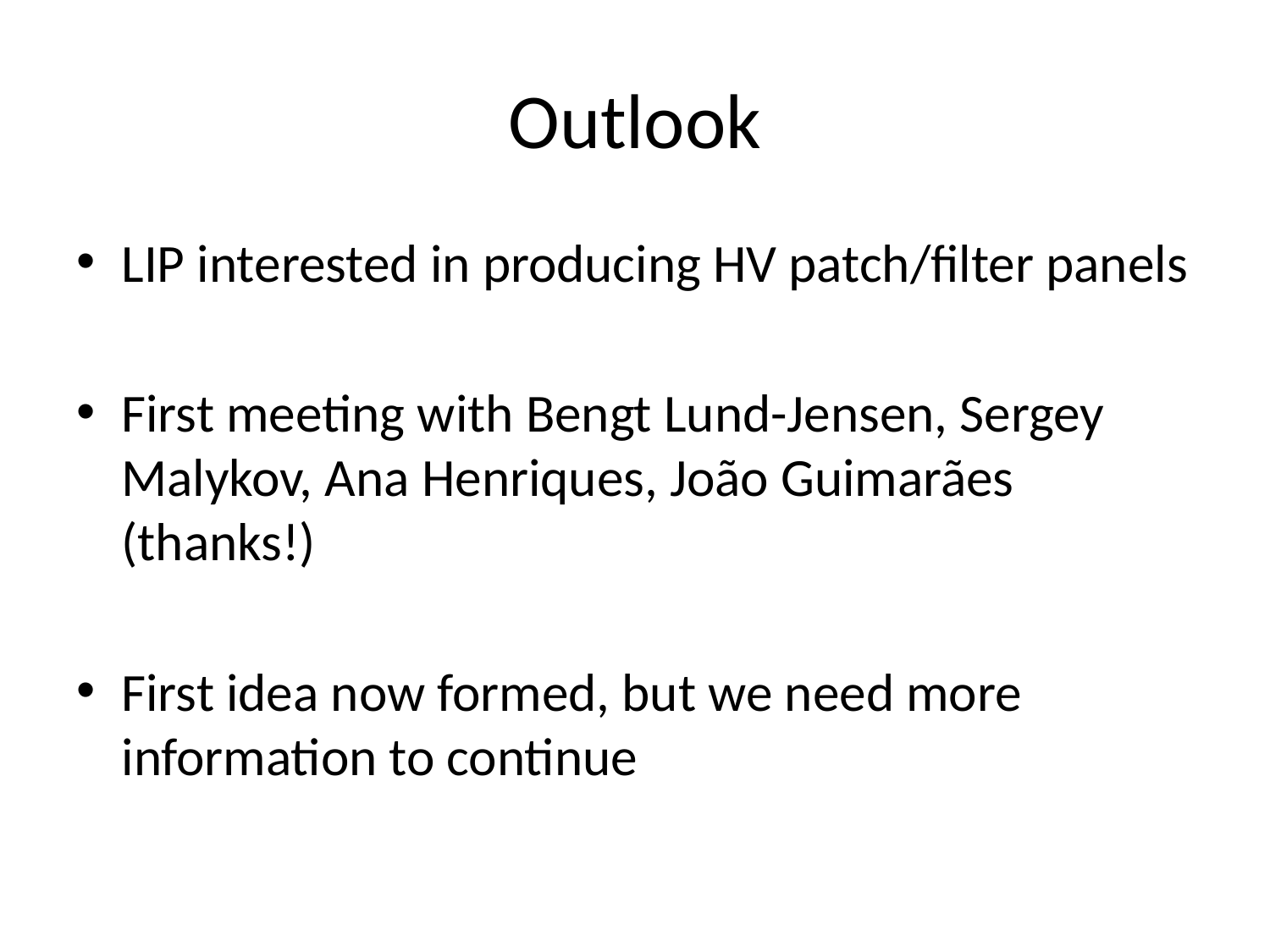

# Outlook
LIP interested in producing HV patch/filter panels

First meeting with Bengt Lund-Jensen, Sergey Malykov, Ana Henriques, João Guimarães (thanks!)

First idea now formed, but we need more information to continue